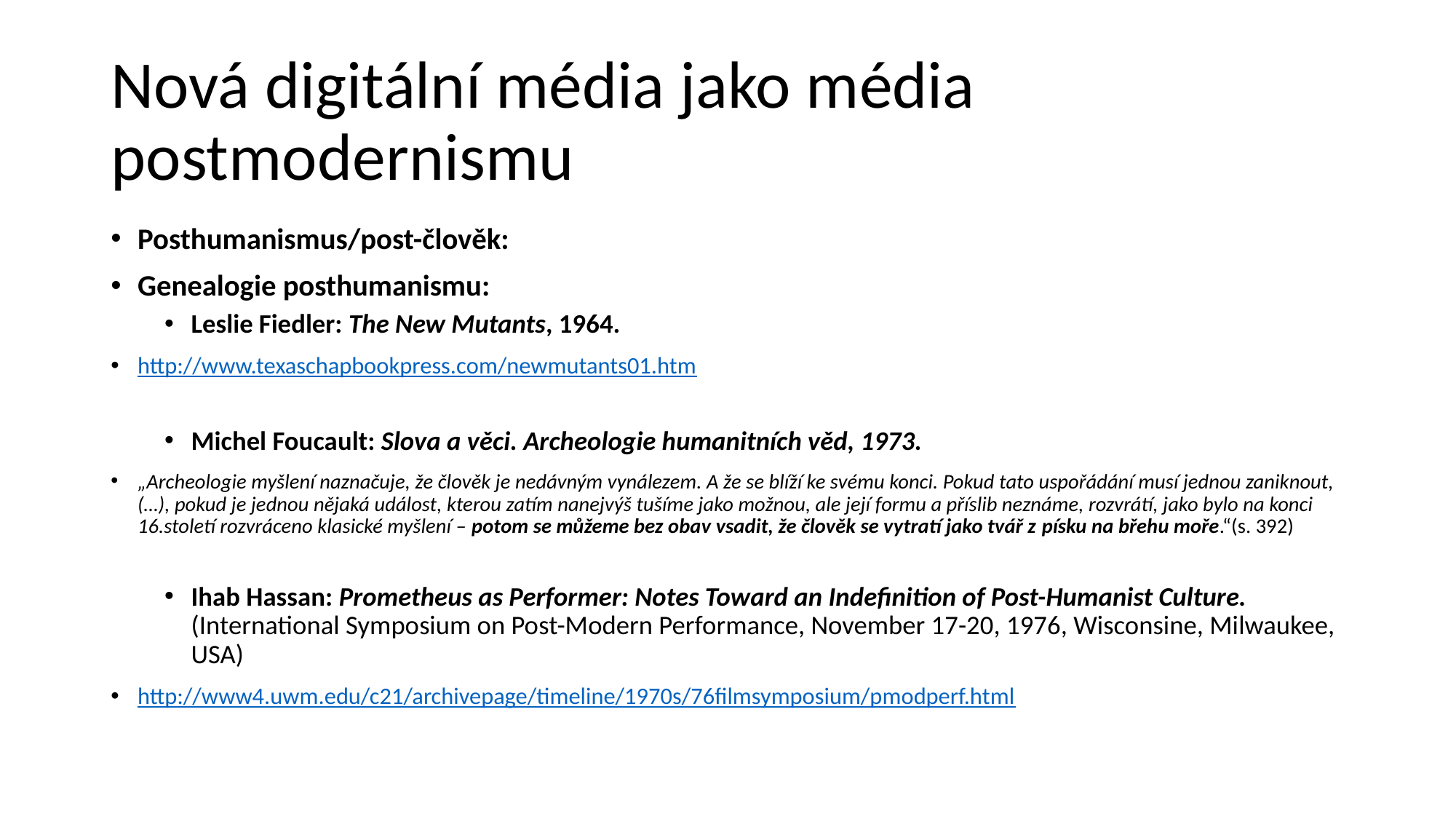

Nová digitální média jako média postmodernismu
Posthumanismus/post-člověk:
Genealogie posthumanismu:
Leslie Fiedler: The New Mutants, 1964.
http://www.texaschapbookpress.com/newmutants01.htm

Michel Foucault: Slova a věci. Archeologie humanitních věd, 1973.
„Archeologie myšlení naznačuje, že člověk je nedávným vynálezem. A že se blíží ke svému konci. Pokud tato uspořádání musí jednou zaniknout,(…), pokud je jednou nějaká událost, kterou zatím nanejvýš tušíme jako možnou, ale její formu a příslib neznáme, rozvrátí, jako bylo na konci 16.století rozvráceno klasické myšlení – potom se můžeme bez obav vsadit, že člověk se vytratí jako tvář z písku na břehu moře.“(s. 392)

Ihab Hassan: Prometheus as Performer: Notes Toward an Indefinition of Post-Humanist Culture. (International Symposium on Post-Modern Performance, November 17-20, 1976, Wisconsine, Milwaukee, USA)
http://www4.uwm.edu/c21/archivepage/timeline/1970s/76filmsymposium/pmodperf.html